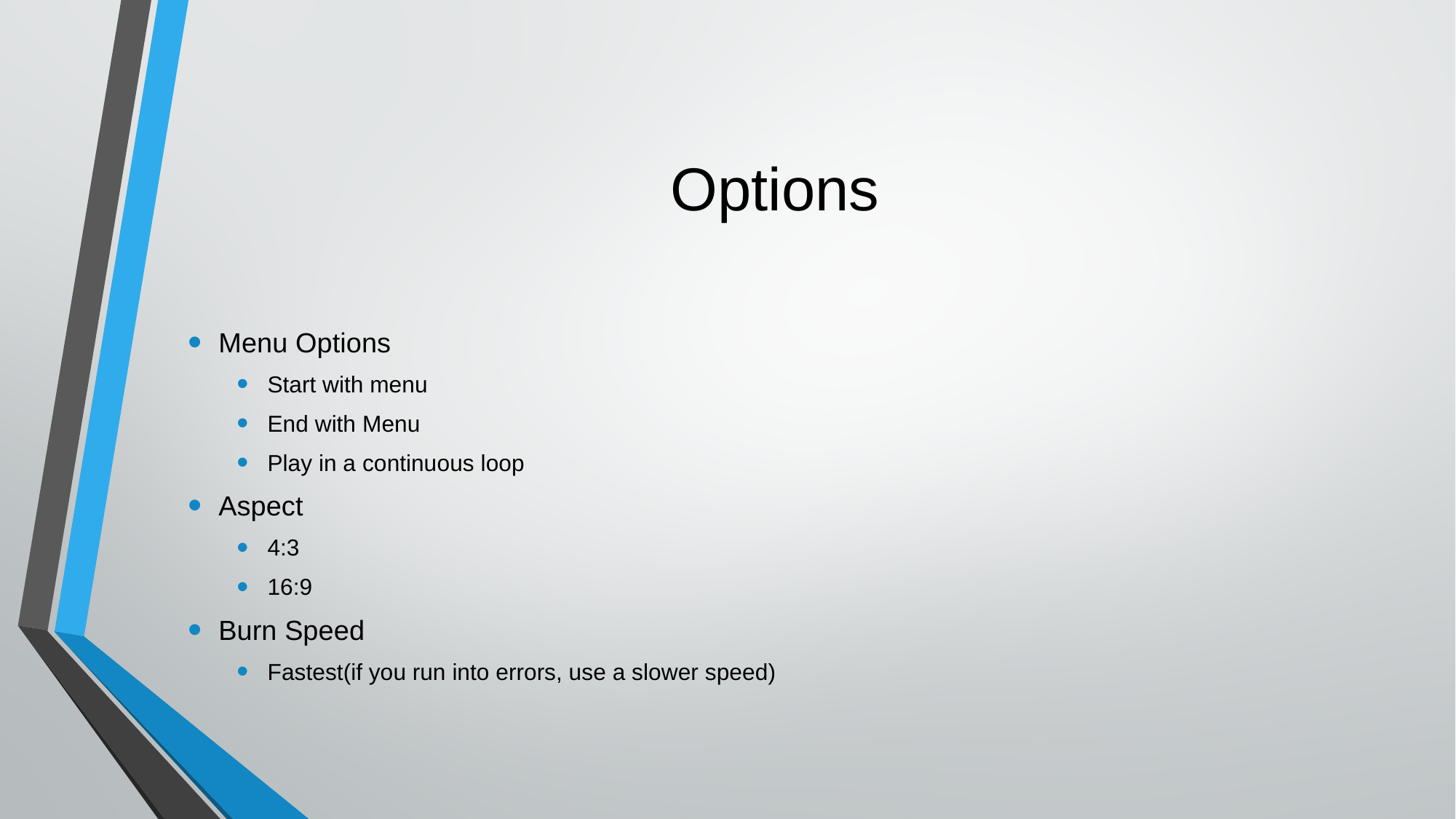

# Options
Menu Options
Start with menu
End with Menu
Play in a continuous loop
Aspect
4:3
16:9
Burn Speed
Fastest(if you run into errors, use a slower speed)